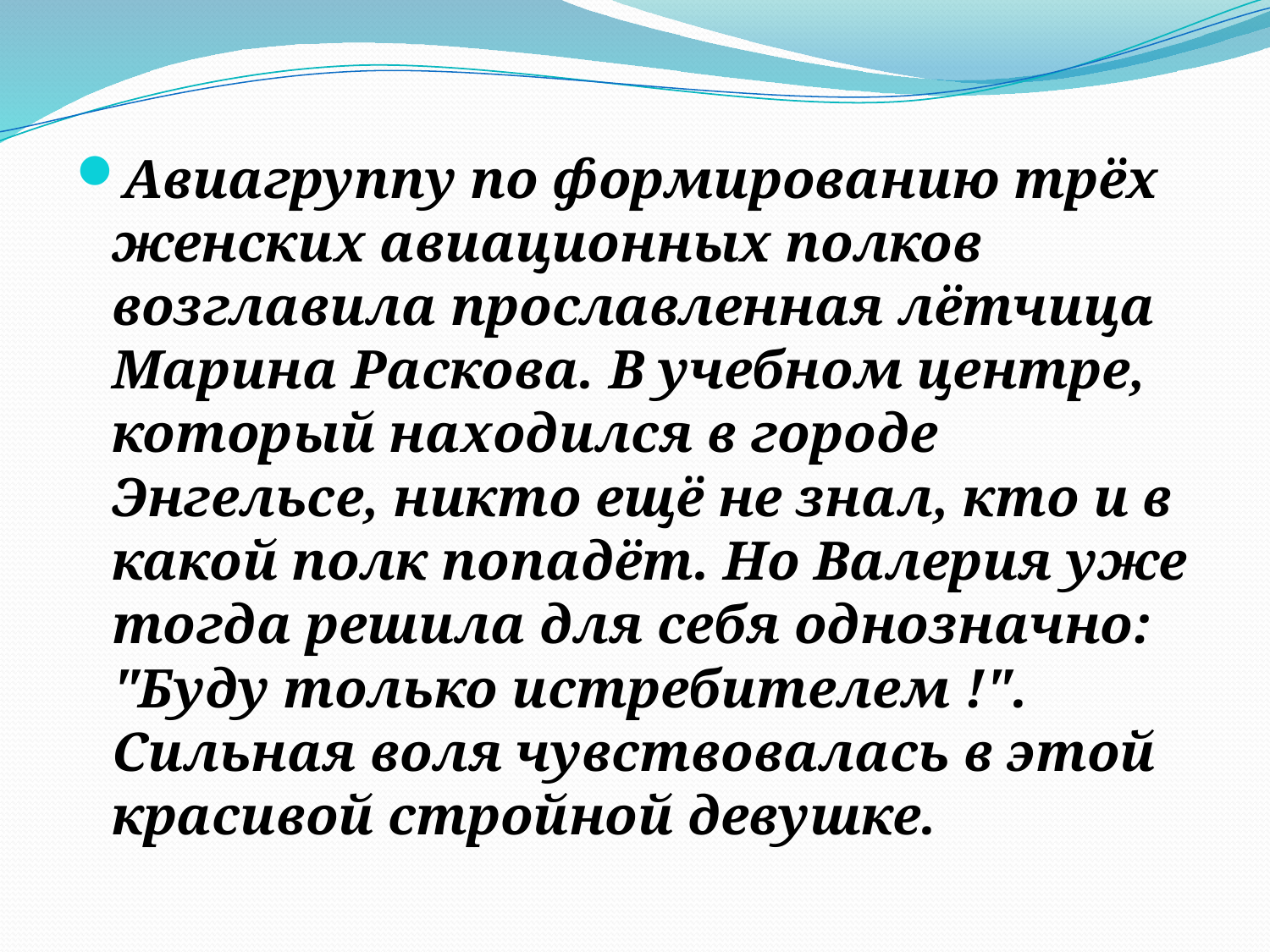

Авиагруппу по формированию трёх женских авиационных полков возглавила прославленная лётчица Марина Раскова. В учебном центре, который находился в городе Энгельсе, никто ещё не знал, кто и в какой полк попадёт. Но Валерия уже тогда решила для себя однозначно: "Буду только истребителем !". Сильная воля чувствовалась в этой красивой стройной девушке.